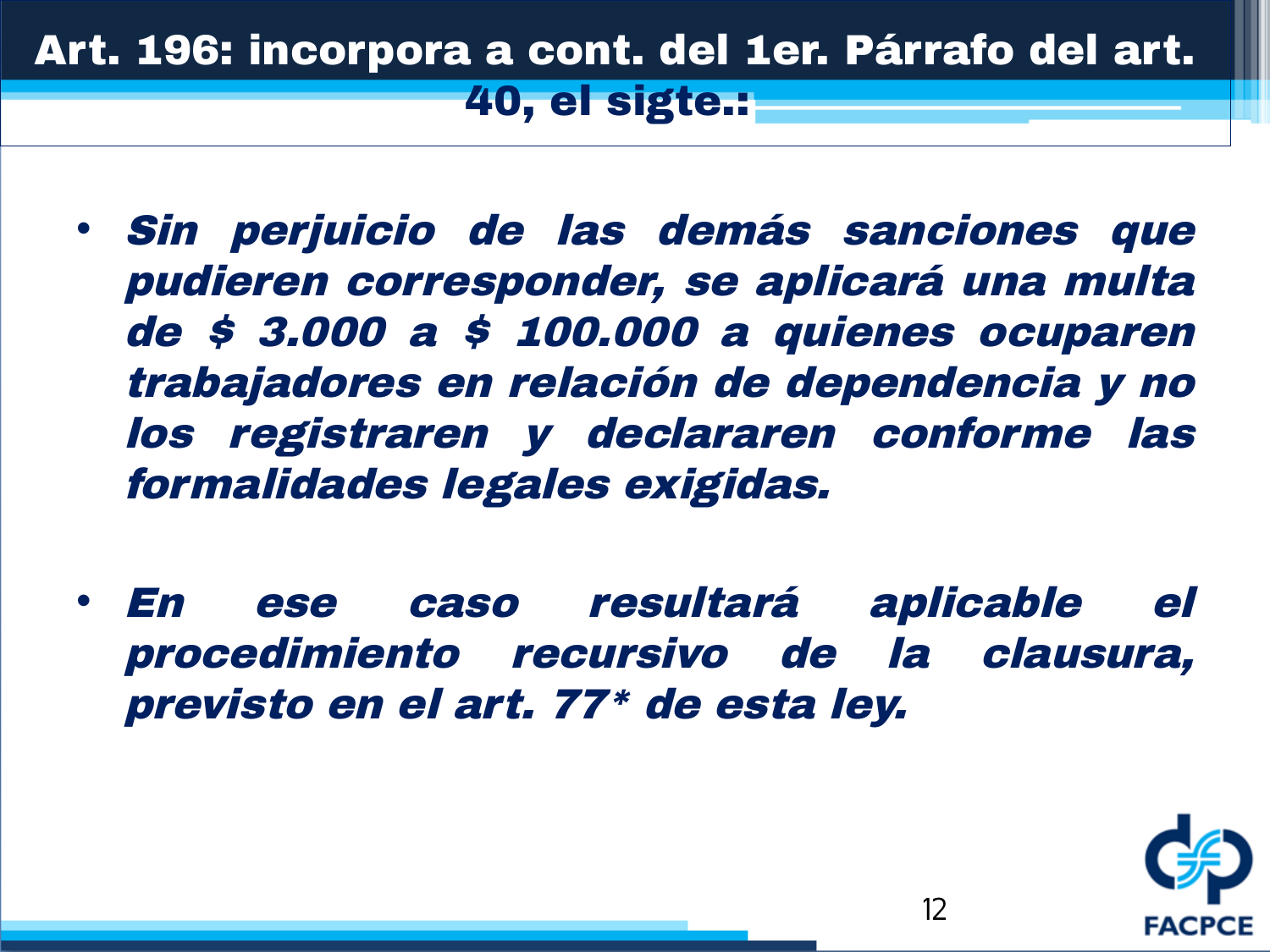

# Art. 196: incorpora a cont. del 1er. Párrafo del art. 40, el sigte.:
Sin perjuicio de las demás sanciones que pudieren corresponder, se aplicará una multa de $ 3.000 a $ 100.000 a quienes ocuparen trabajadores en relación de dependencia y no los registraren y declararen conforme las formalidades legales exigidas.

En ese caso resultará aplicable el procedimiento recursivo de la clausura, previsto en el art. 77* de esta ley.

12